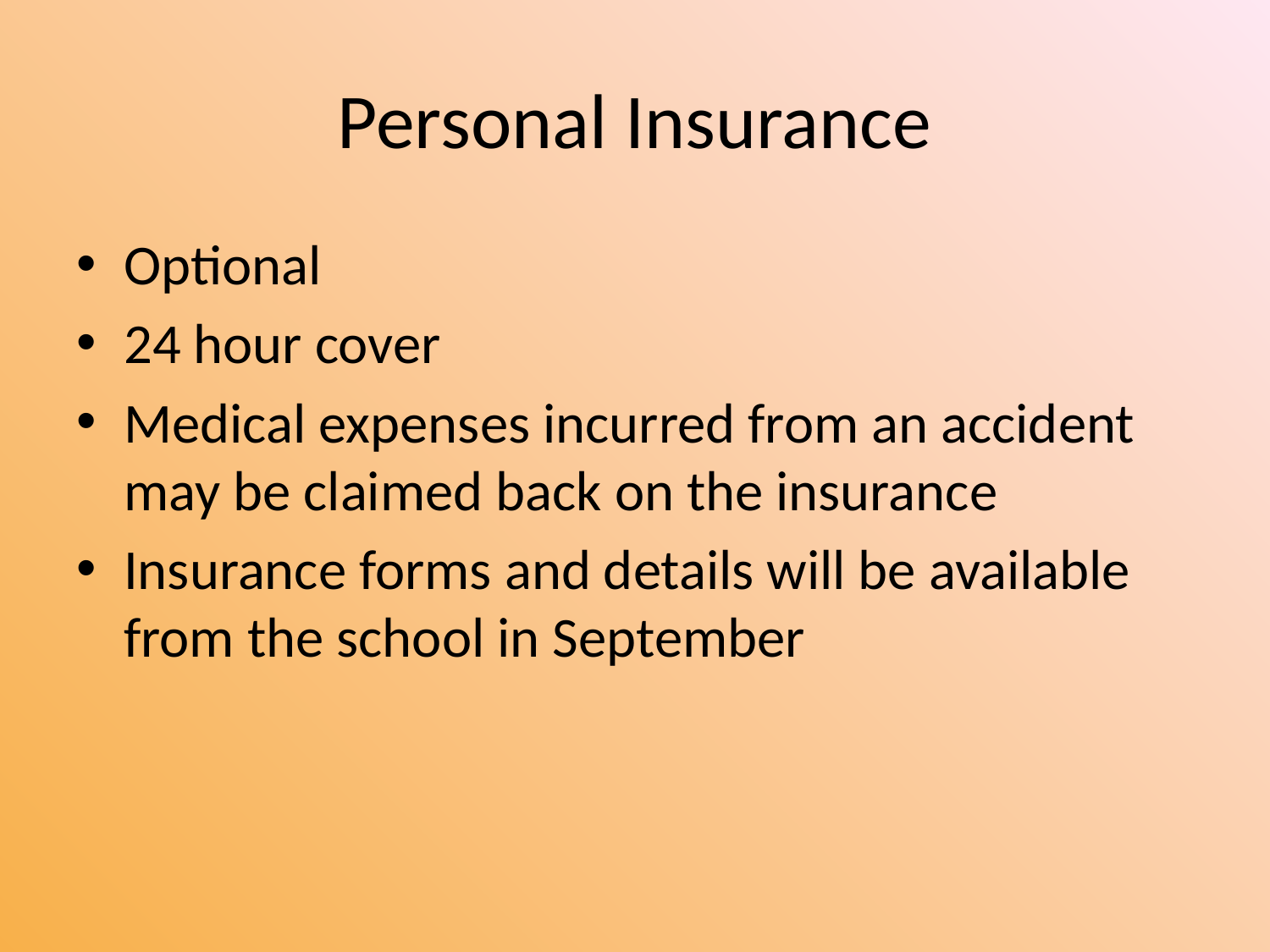

# Personal Insurance
Optional
24 hour cover
Medical expenses incurred from an accident may be claimed back on the insurance
Insurance forms and details will be available from the school in September